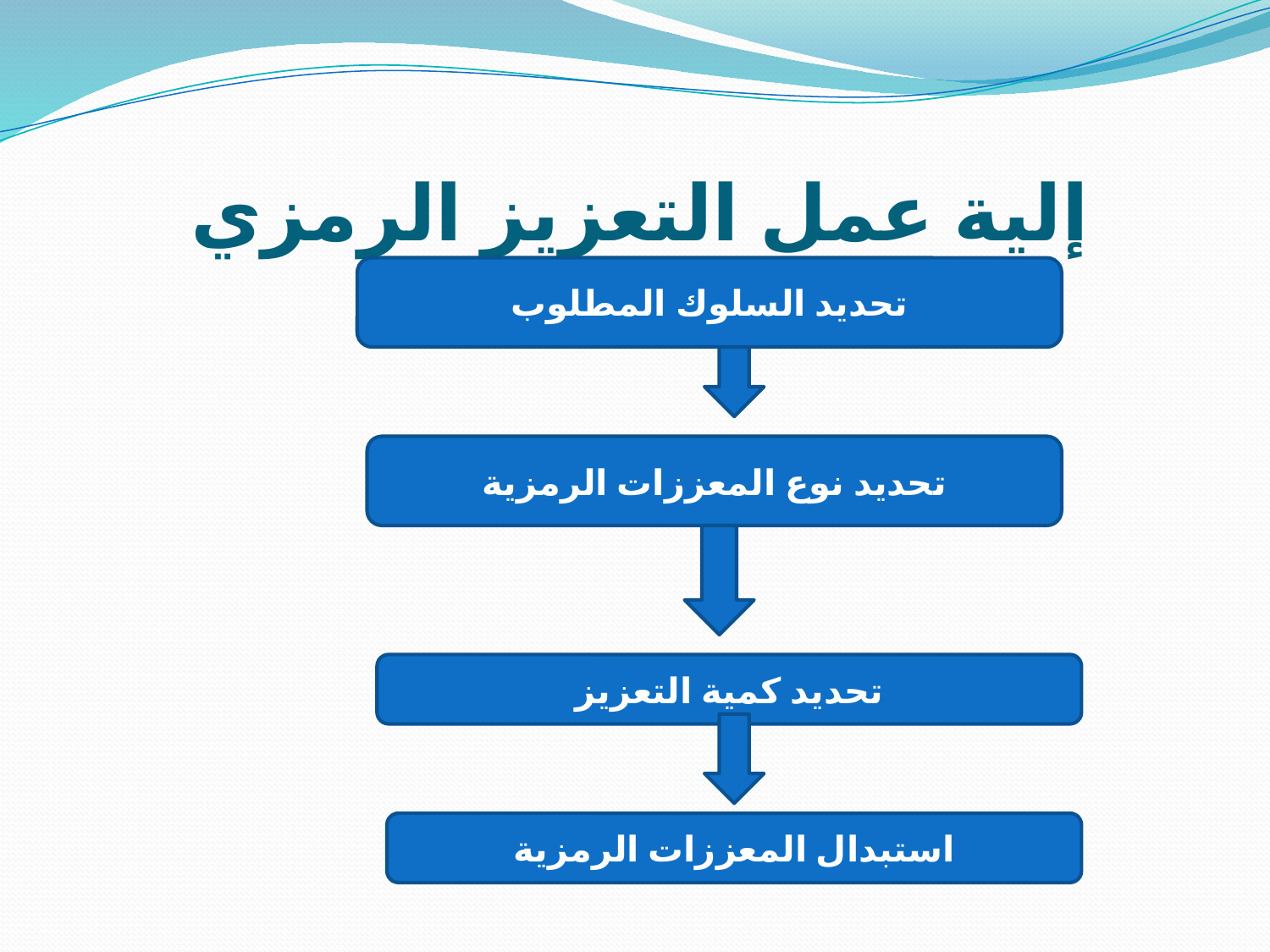

# إلية عمل التعزيز الرمزي
تحديد السلوك المطلوب

تحديد نوع المعززات الرمزية

تحديد كمية التعزيز

استبدال المعززات الرمزية